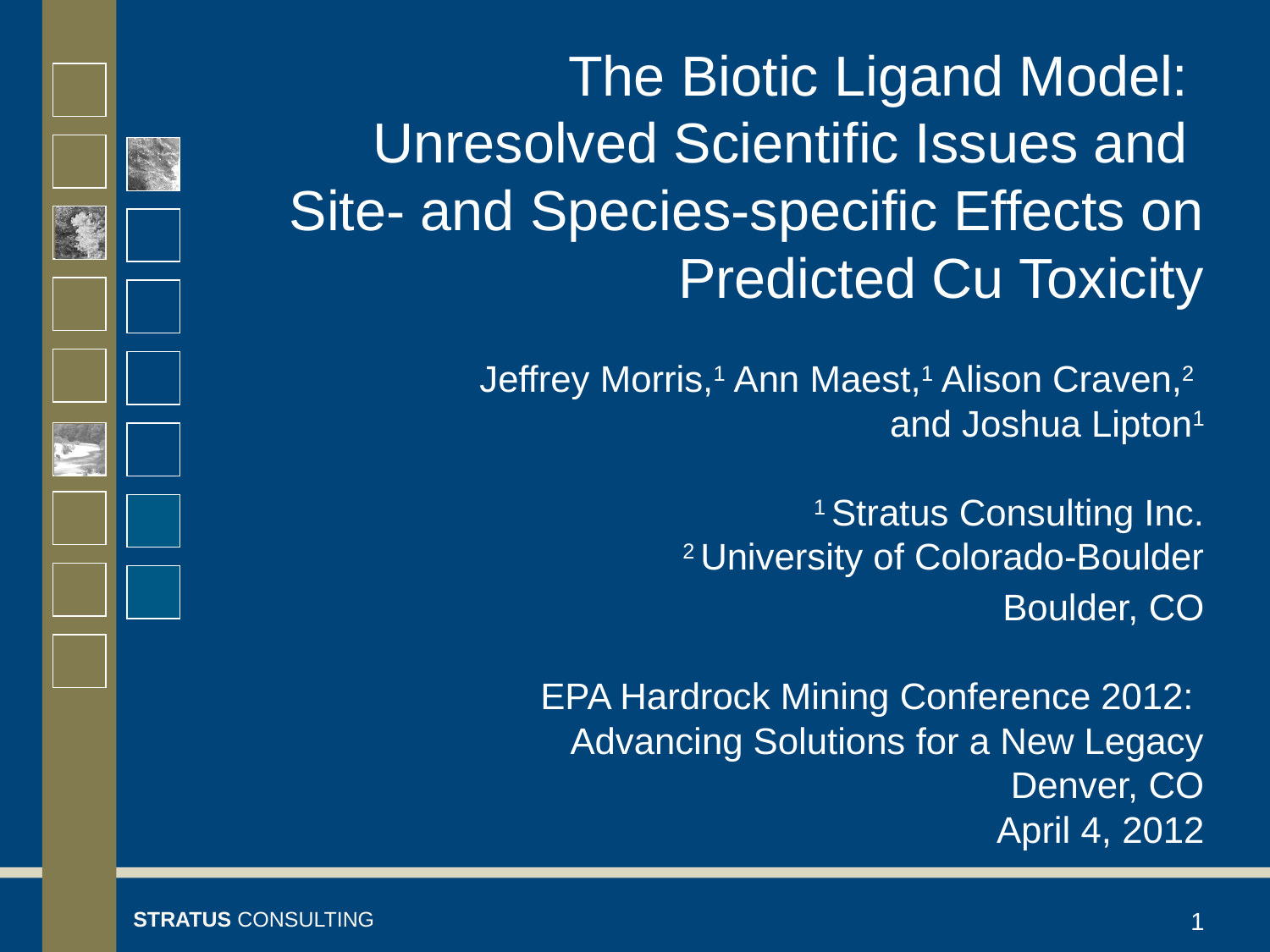

# The Biotic Ligand Model: Unresolved Scientific Issues and Site- and Species-specific Effects on Predicted Cu Toxicity
Jeffrey Morris,1 Ann Maest,1 Alison Craven,2
and Joshua Lipton1

1 Stratus Consulting Inc.
2 University of Colorado-Boulder
Boulder, CO

EPA Hardrock Mining Conference 2012:
Advancing Solutions for a New Legacy
Denver, CO
April 4, 2012

1